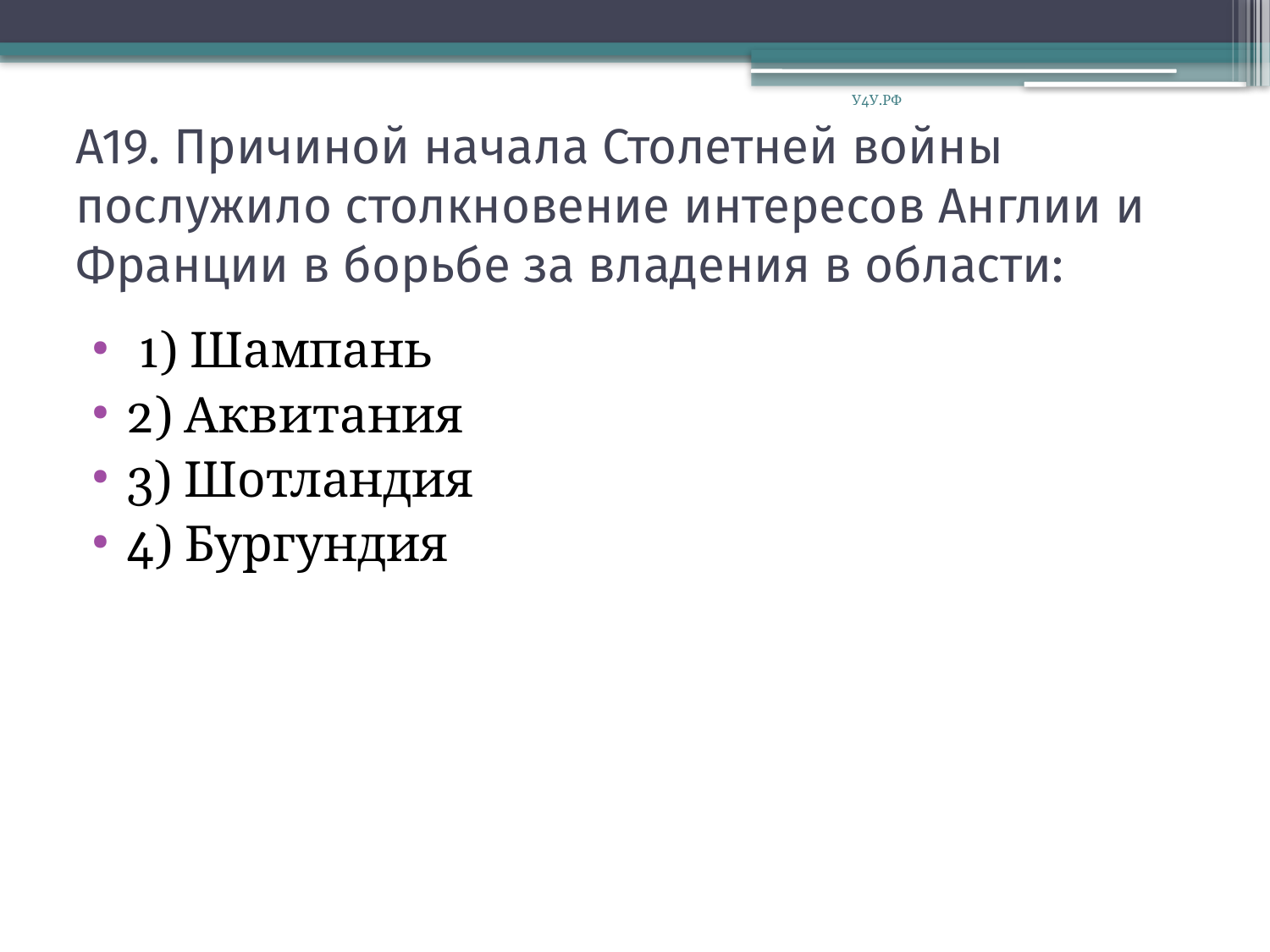

У4У.РФ
# А19. Причиной начала Столетней войны послужило столкновение интересов Англии и Франции в борьбе за владения в области:
 1) Шампань
2) Аквитания
3) Шотландия
4) Бургундия